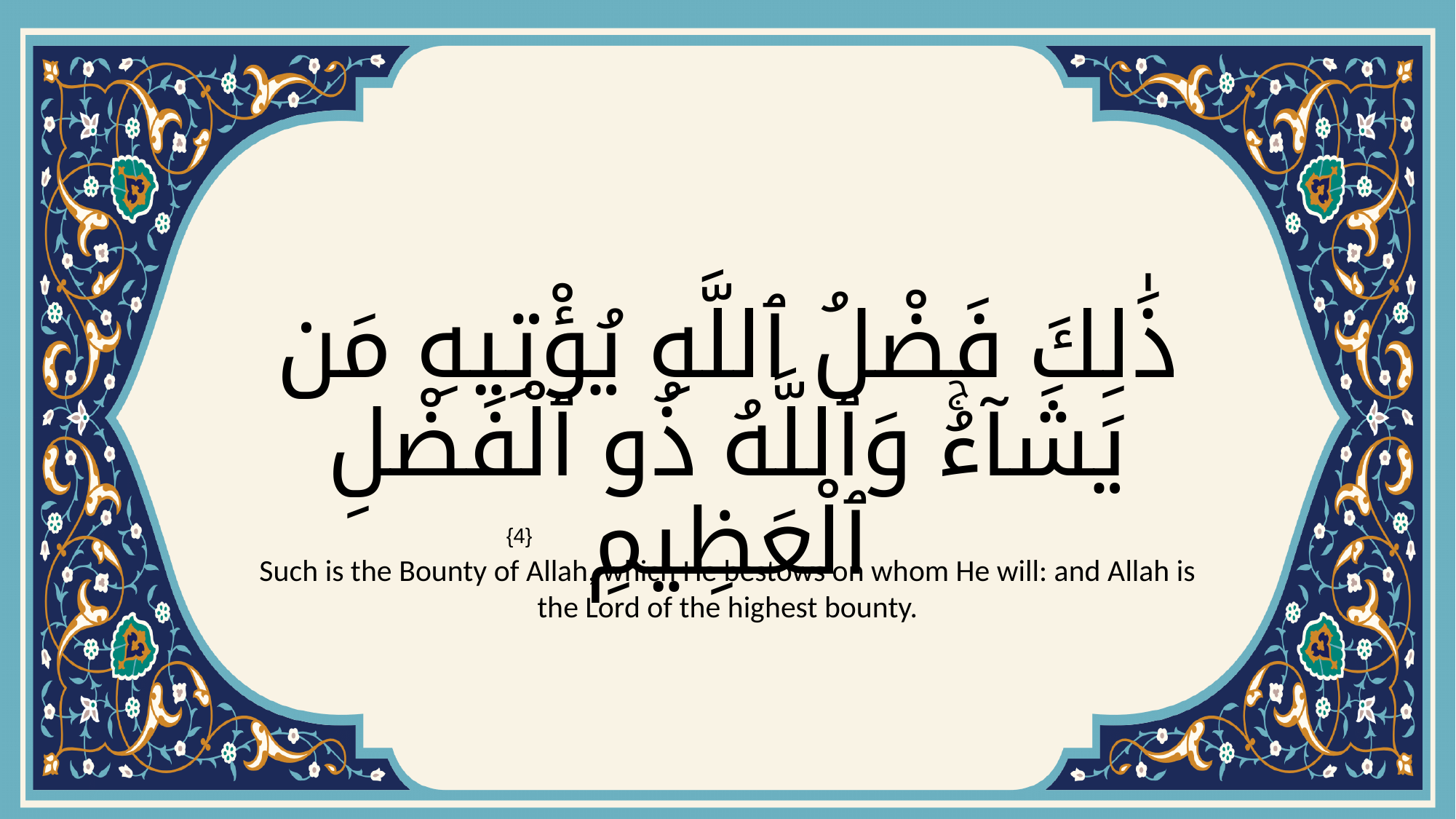

# ذَٰلِكَ فَضْلُ ٱللَّهِ يُؤْتِيهِ مَن يَشَآءُۚ وَٱللَّهُ ذُو ٱلْفَضْلِ ٱلْعَظِيمِ
{4}
Such is the Bounty of Allah, which He bestows on whom He will: and Allah is the Lord of the highest bounty.